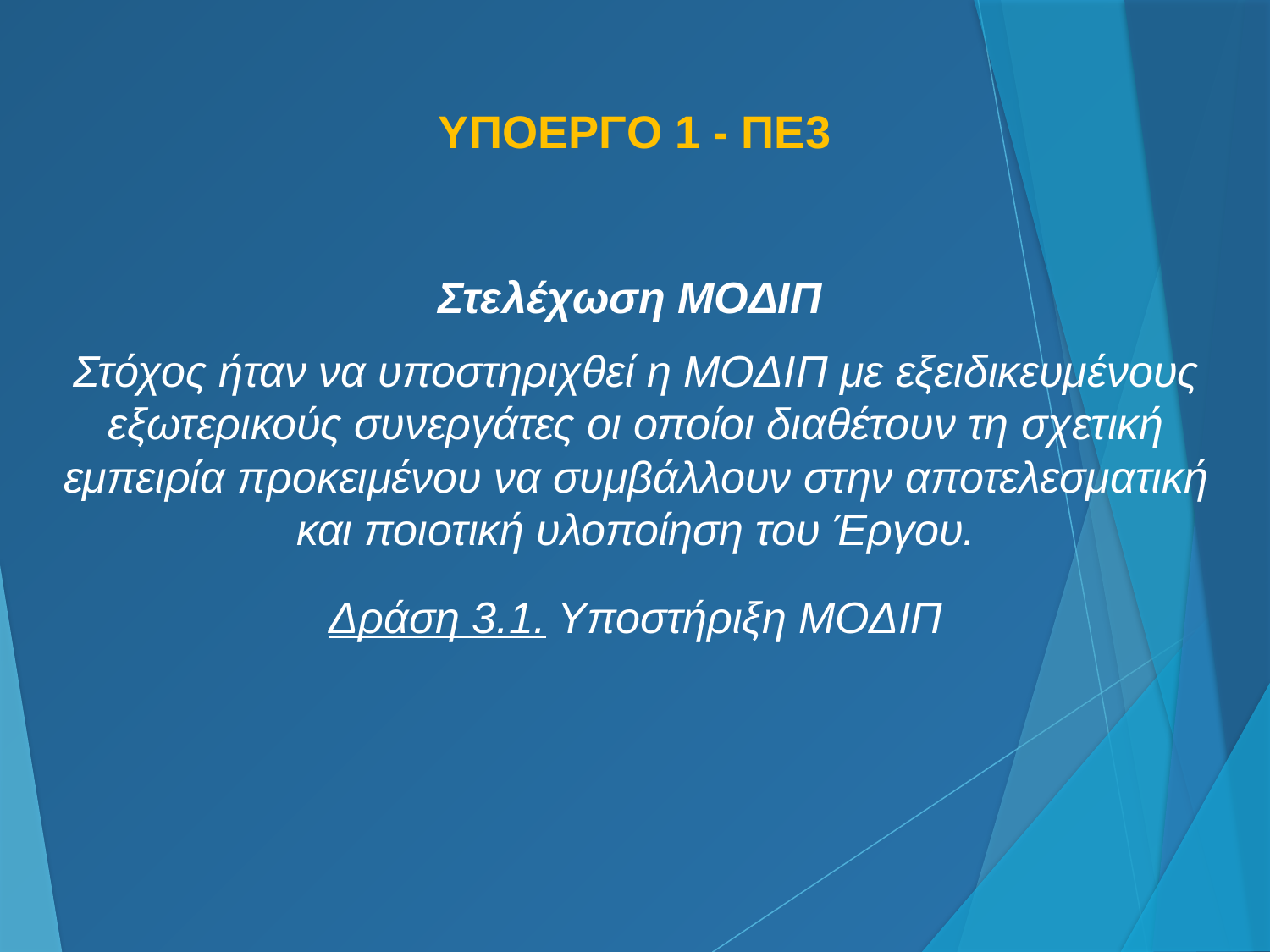

ΥΠΟΕΡΓΟ 1 - ΠΕ3

Στελέχωση ΜΟΔΙΠ
Στόχος ήταν να υποστηριχθεί η ΜΟΔΙΠ με εξειδικευμένους εξωτερικούς συνεργάτες οι οποίοι διαθέτουν τη σχετική εμπειρία προκειμένου να συμβάλλουν στην αποτελεσματική και ποιοτική υλοποίηση του Έργου.
Δράση 3.1. Υποστήριξη ΜΟΔΙΠ